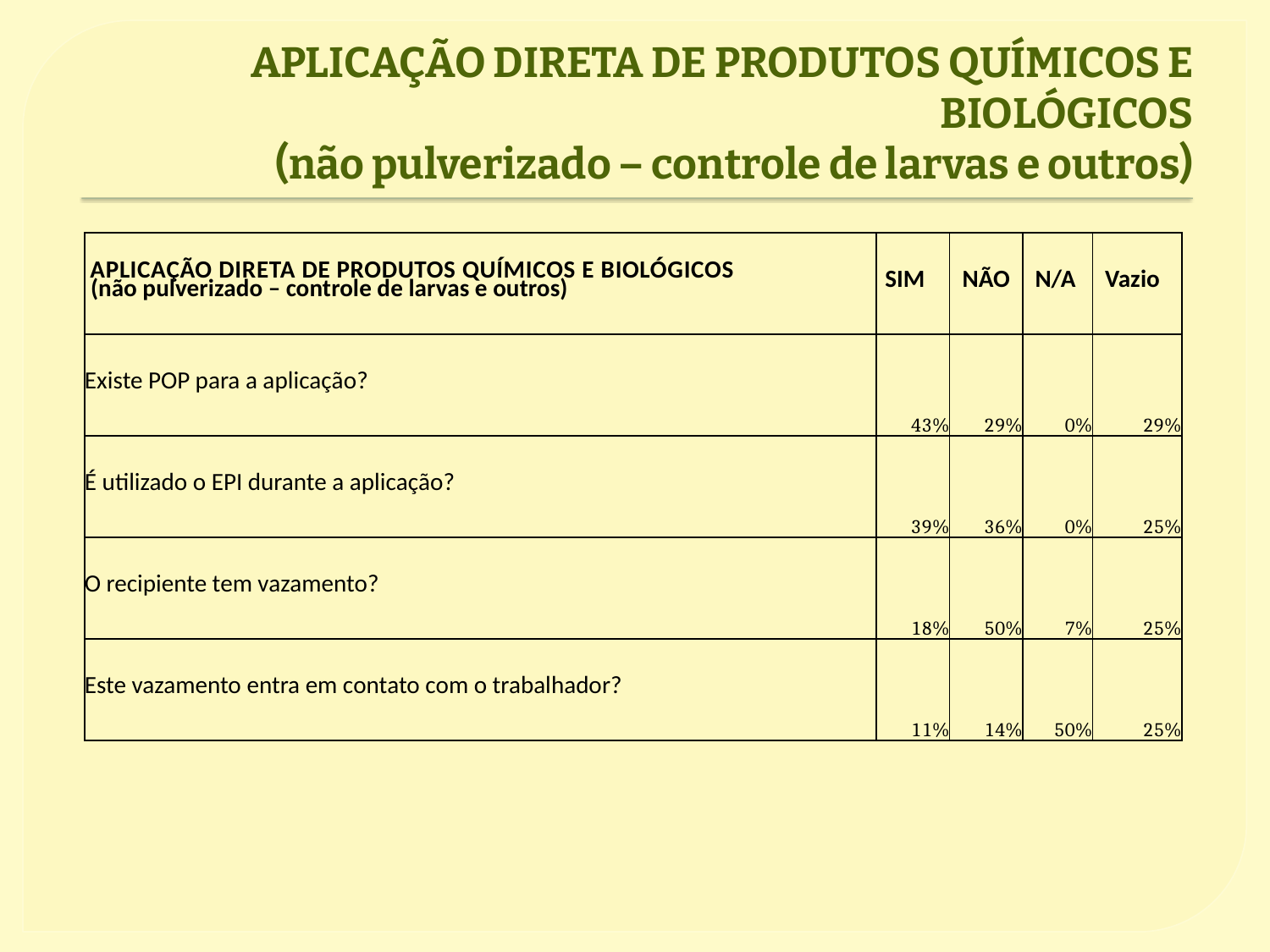

# APLICAÇÃO DIRETA DE PRODUTOS QUÍMICOS E BIOLÓGICOS (não pulverizado – controle de larvas e outros)
| APLICAÇÃO DIRETA DE PRODUTOS QUÍMICOS E BIOLÓGICOS (não pulverizado – controle de larvas e outros) | SIM | NÃO | N/A | Vazio |
| --- | --- | --- | --- | --- |
| Existe POP para a aplicação? | 43% | 29% | 0% | 29% |
| É utilizado o EPI durante a aplicação? | 39% | 36% | 0% | 25% |
| O recipiente tem vazamento? | 18% | 50% | 7% | 25% |
| Este vazamento entra em contato com o trabalhador? | 11% | 14% | 50% | 25% |